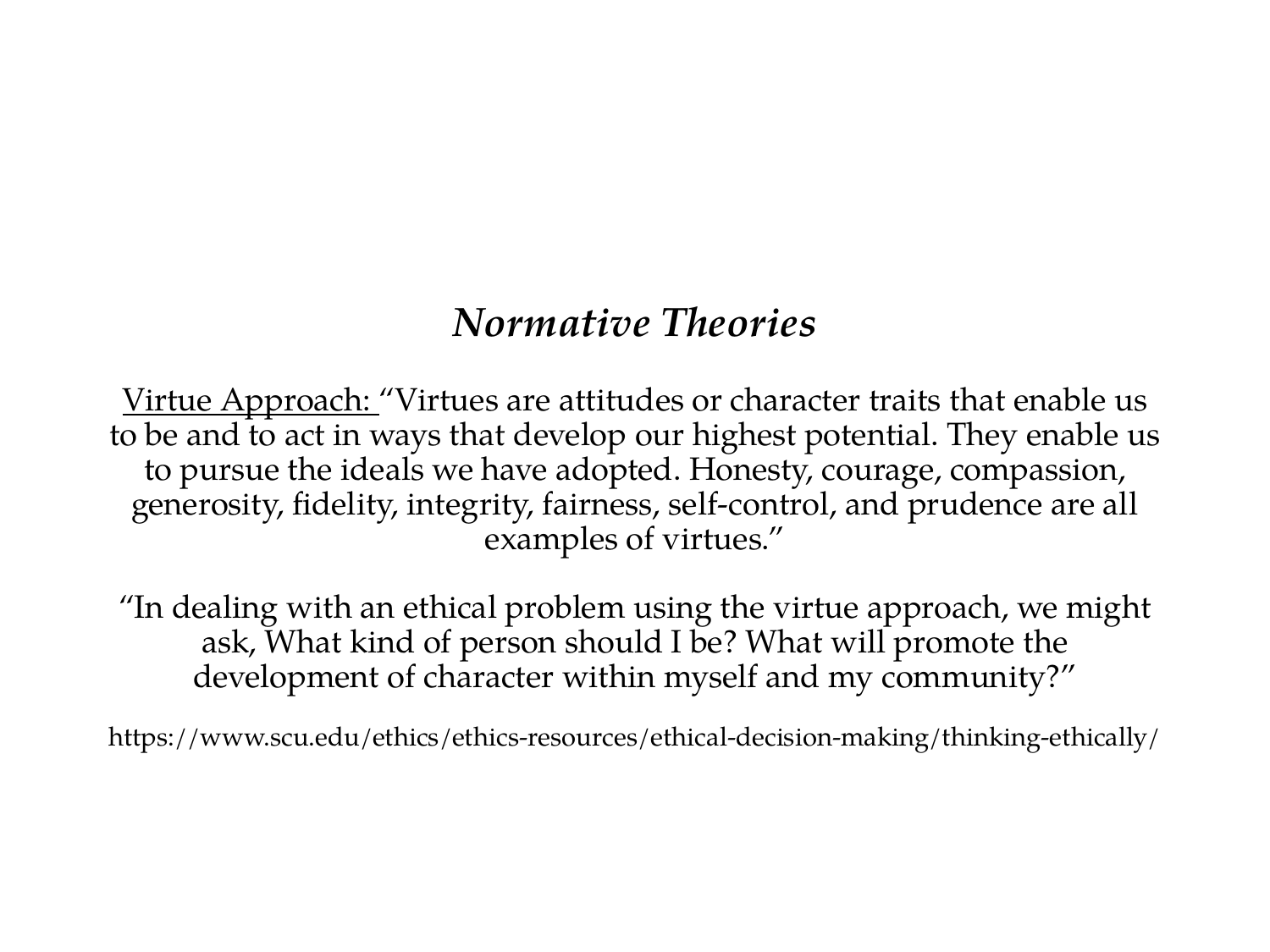

# Normative Theories Virtue Approach: “Virtues are attitudes or character traits that enable us to be and to act in ways that develop our highest potential. They enable us to pursue the ideals we have adopted. Honesty, courage, compassion, generosity, fidelity, integrity, fairness, self-control, and prudence are all examples of virtues.” “In dealing with an ethical problem using the virtue approach, we might ask, What kind of person should I be? What will promote the development of character within myself and my community?” https://www.scu.edu/ethics/ethics-resources/ethical-decision-making/thinking-ethically/